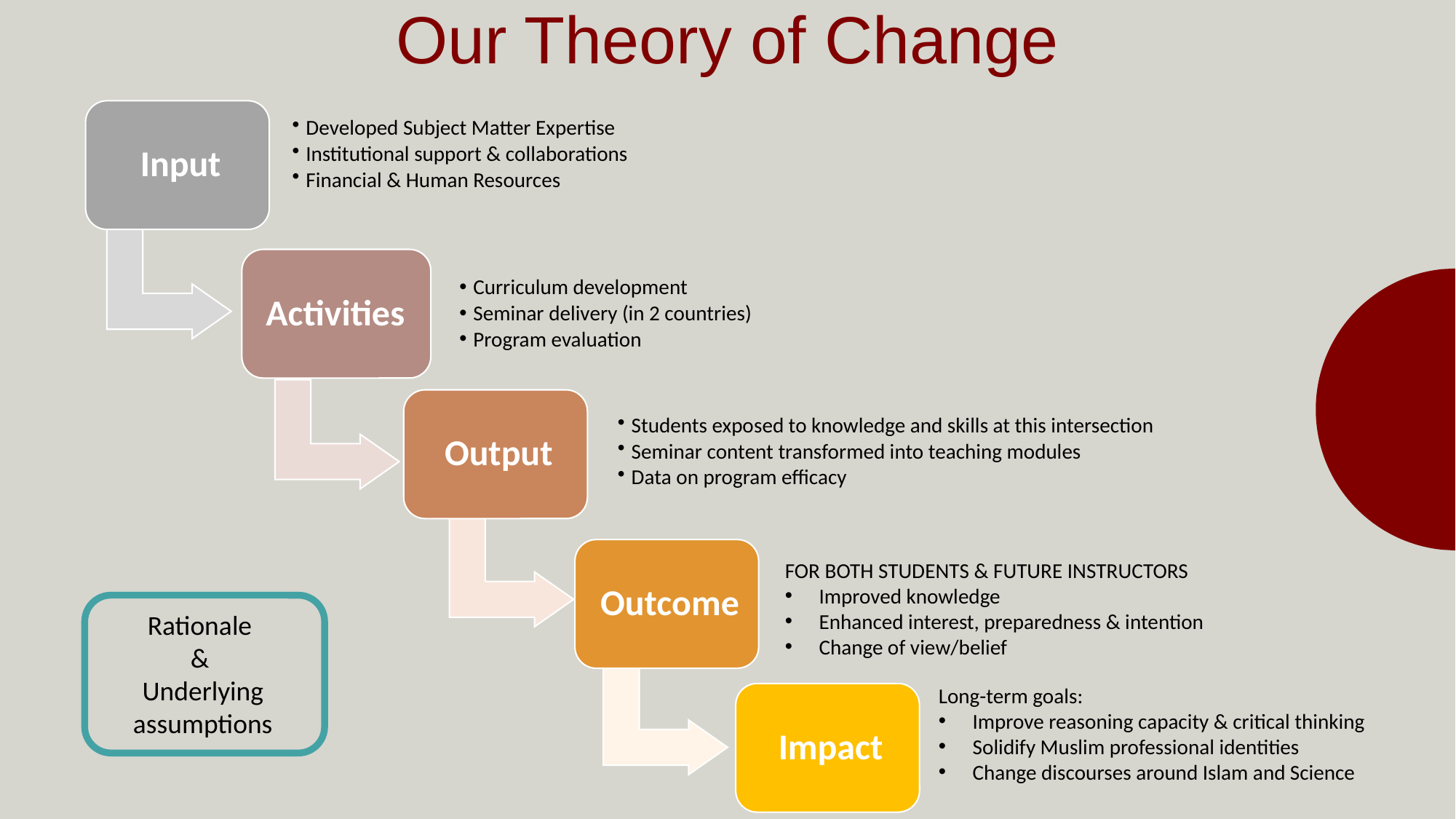

# Our Theory of Change
Input
Developed Subject Matter Expertise
Institutional support & collaborations
Financial & Human Resources

Activities
Curriculum development
Seminar delivery (in 2 countries)
Program evaluation
Output
Students exposed to knowledge and skills at this intersection
Seminar content transformed into teaching modules
Data on program efficacy
Outcome
Impact

FOR BOTH STUDENTS & FUTURE INSTRUCTORS
Improved knowledge
Enhanced interest, preparedness & intention
Change of view/belief

Rationale
&
Underlying assumptions
Long-term goals:
Improve reasoning capacity & critical thinking
Solidify Muslim professional identities
Change discourses around Islam and Science